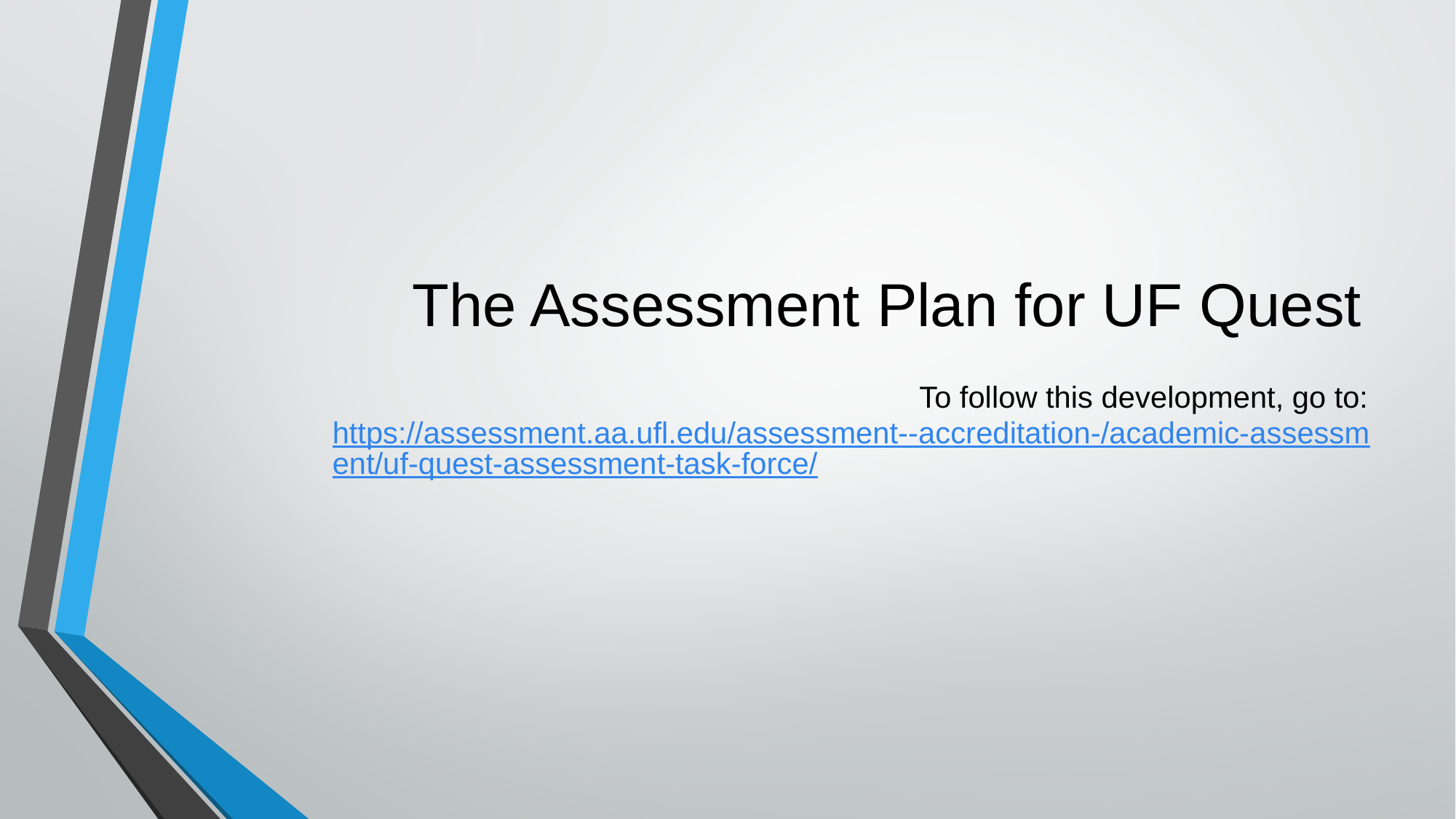

# The Assessment Plan for UF Quest
To follow this development, go to: https://assessment.aa.ufl.edu/assessment--accreditation-/academic-assessment/uf-quest-assessment-task-force/